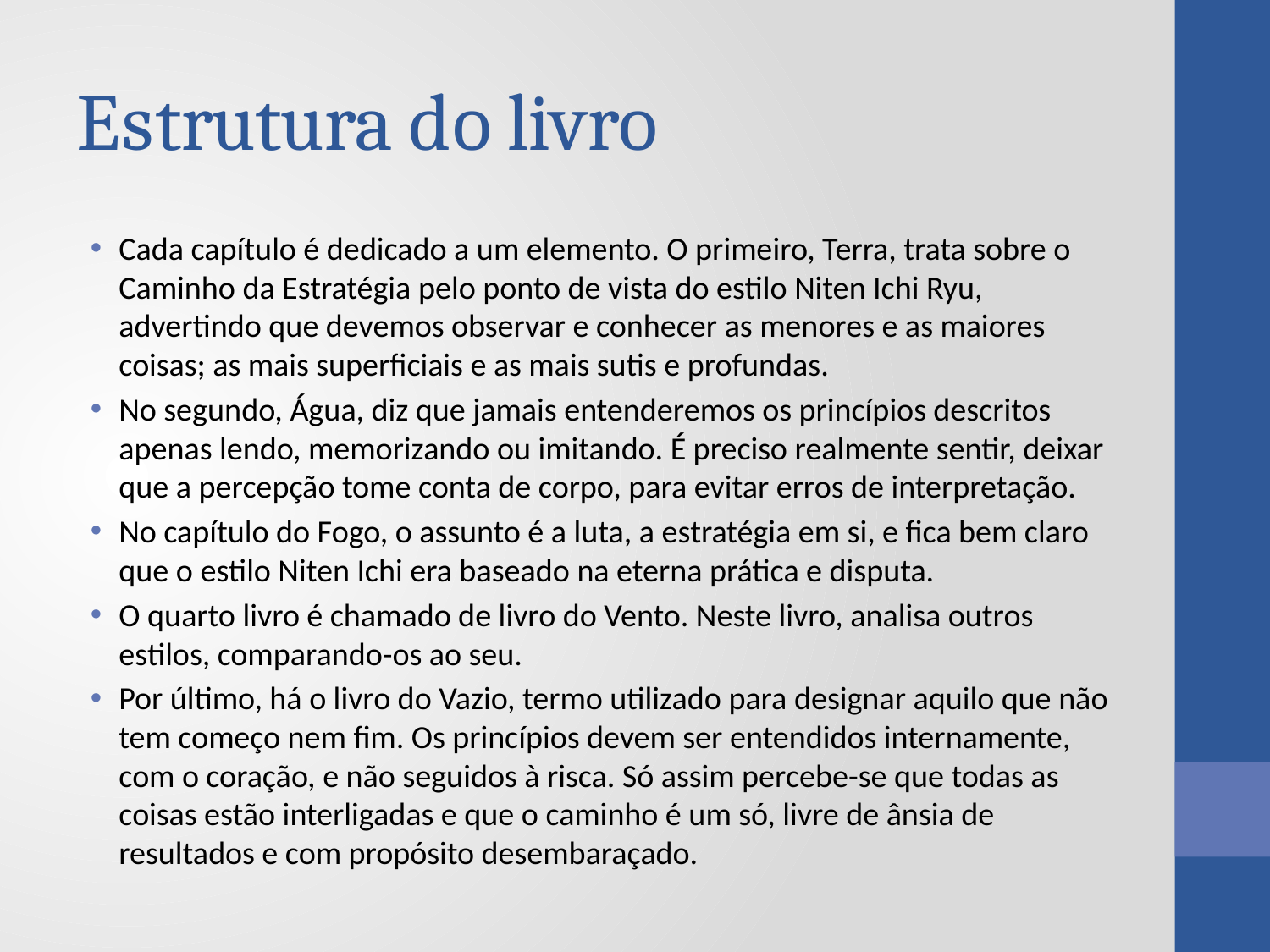

# Estrutura do livro
Cada capítulo é dedicado a um elemento. O primeiro, Terra, trata sobre o Caminho da Estratégia pelo ponto de vista do estilo Niten Ichi Ryu, advertindo que devemos observar e conhecer as menores e as maiores coisas; as mais superficiais e as mais sutis e profundas.
No segundo, Água, diz que jamais entenderemos os princípios descritos apenas lendo, memorizando ou imitando. É preciso realmente sentir, deixar que a percepção tome conta de corpo, para evitar erros de interpretação.
No capítulo do Fogo, o assunto é a luta, a estratégia em si, e fica bem claro que o estilo Niten Ichi era baseado na eterna prática e disputa.
O quarto livro é chamado de livro do Vento. Neste livro, analisa outros estilos, comparando-os ao seu.
Por último, há o livro do Vazio, termo utilizado para designar aquilo que não tem começo nem fim. Os princípios devem ser entendidos internamente, com o coração, e não seguidos à risca. Só assim percebe-se que todas as coisas estão interligadas e que o caminho é um só, livre de ânsia de resultados e com propósito desembaraçado.